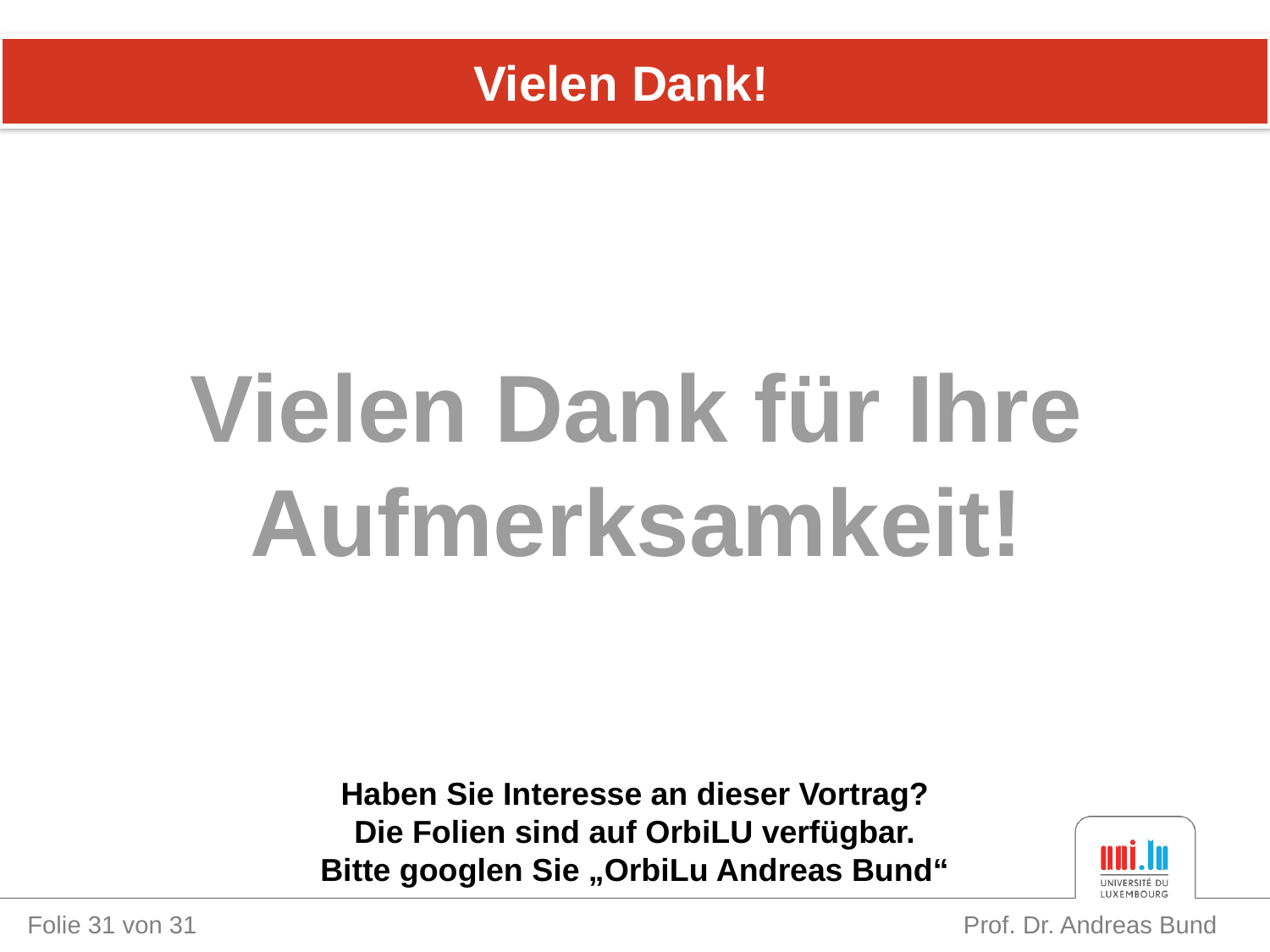

Vielen Dank!
Vielen Dank für Ihre
Aufmerksamkeit!
Haben Sie Interesse an dieser Vortrag?
Die Folien sind auf OrbiLU verfügbar.
Bitte googlen Sie „OrbiLu Andreas Bund“
Folie 31 von 31                                                                                                              Prof. Dr. Andreas Bund